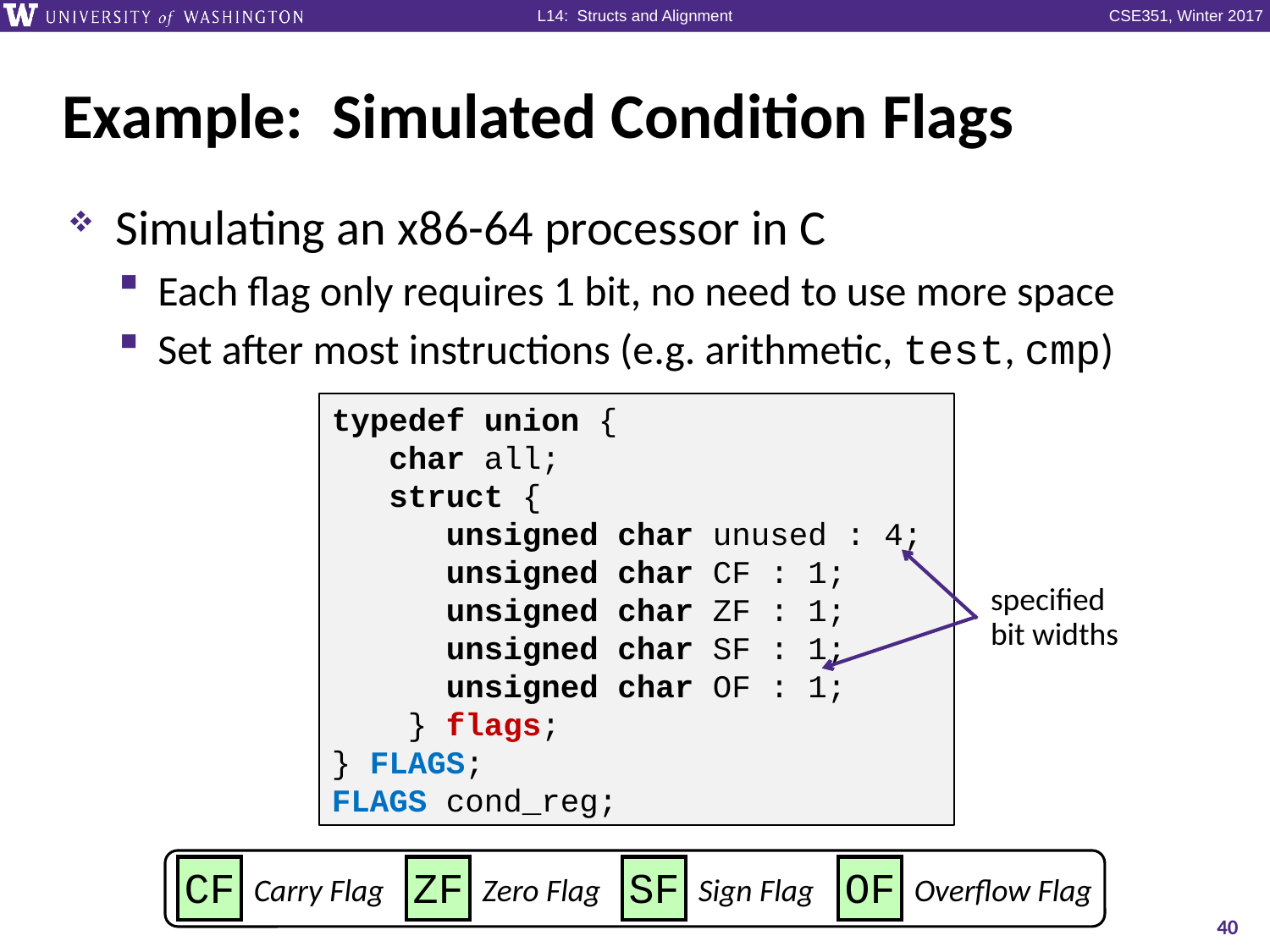

# Example:  Simulated Condition Flags
Simulating an x86-64 processor in C
Each flag only requires 1 bit, no need to use more space
Set after most instructions (e.g. arithmetic, test, cmp)
typedef union {
   char all;
   struct {
      unsigned char unused : 4;
      unsigned char CF : 1;
      unsigned char ZF : 1;
      unsigned char SF : 1;
      unsigned char OF : 1;
    } flags;
} FLAGS;
FLAGS cond_reg;
specified
bit widths

Carry Flag
Zero Flag
Sign Flag
Overflow Flag
CF
ZF
SF
OF
40